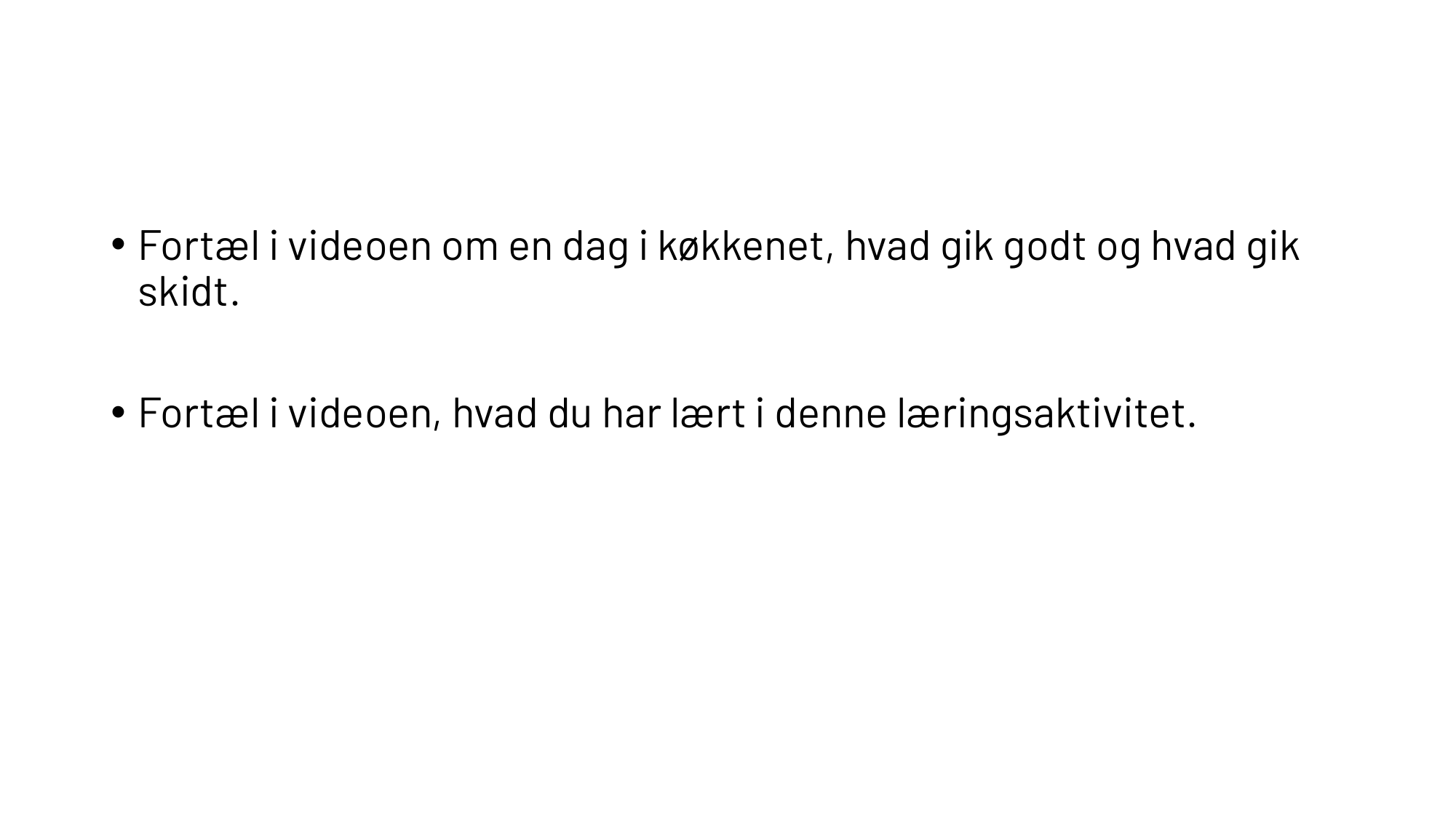

#
Fortæl i videoen om en dag i køkkenet, hvad gik godt og hvad gik skidt.

Fortæl i videoen, hvad du har lært i denne læringsaktivitet.